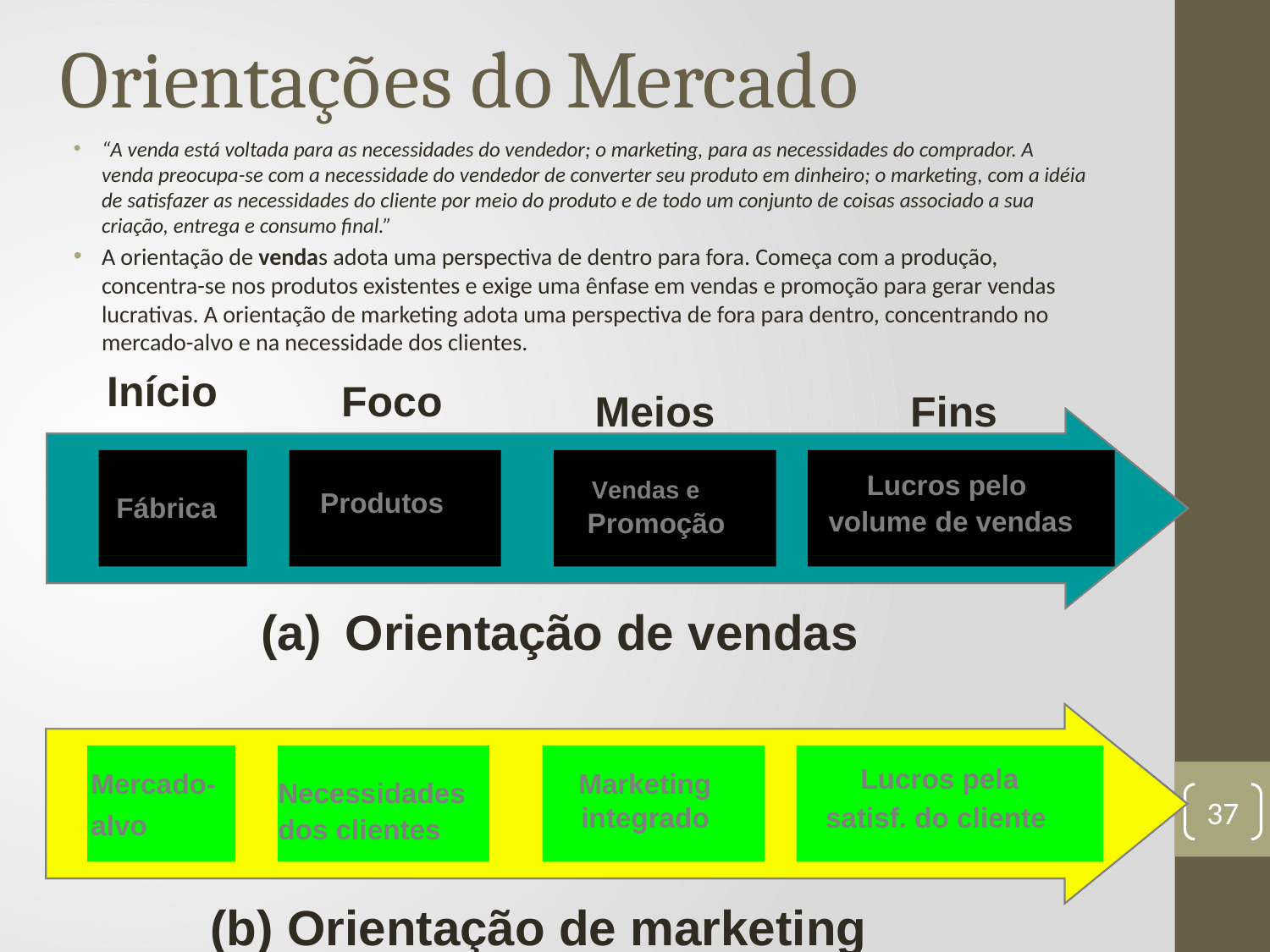

# Orientações do Mercado
“A venda está voltada para as necessidades do vendedor; o marketing, para as necessidades do comprador. A venda preocupa-se com a necessidade do vendedor de converter seu produto em dinheiro; o marketing, com a idéia de satisfazer as necessidades do cliente por meio do produto e de todo um conjunto de coisas associado a sua criação, entrega e consumo final.”
A orientação de vendas adota uma perspectiva de dentro para fora. Começa com a produção, concentra-se nos produtos existentes e exige uma ênfase em vendas e promoção para gerar vendas lucrativas. A orientação de marketing adota uma perspectiva de fora para dentro, concentrando no mercado-alvo e na necessidade dos clientes.
Início
Foco
Meios
Fins

Produtos

Vendas e
Promoção

Lucros pelo

Fábrica
volume de vendas
(a)
Orientação de vendas

Marketing integrado

Lucros pela

Mercado-
alvo

Necessidades
dos clientes
37
satisf. do cliente
(b) Orientação de marketing